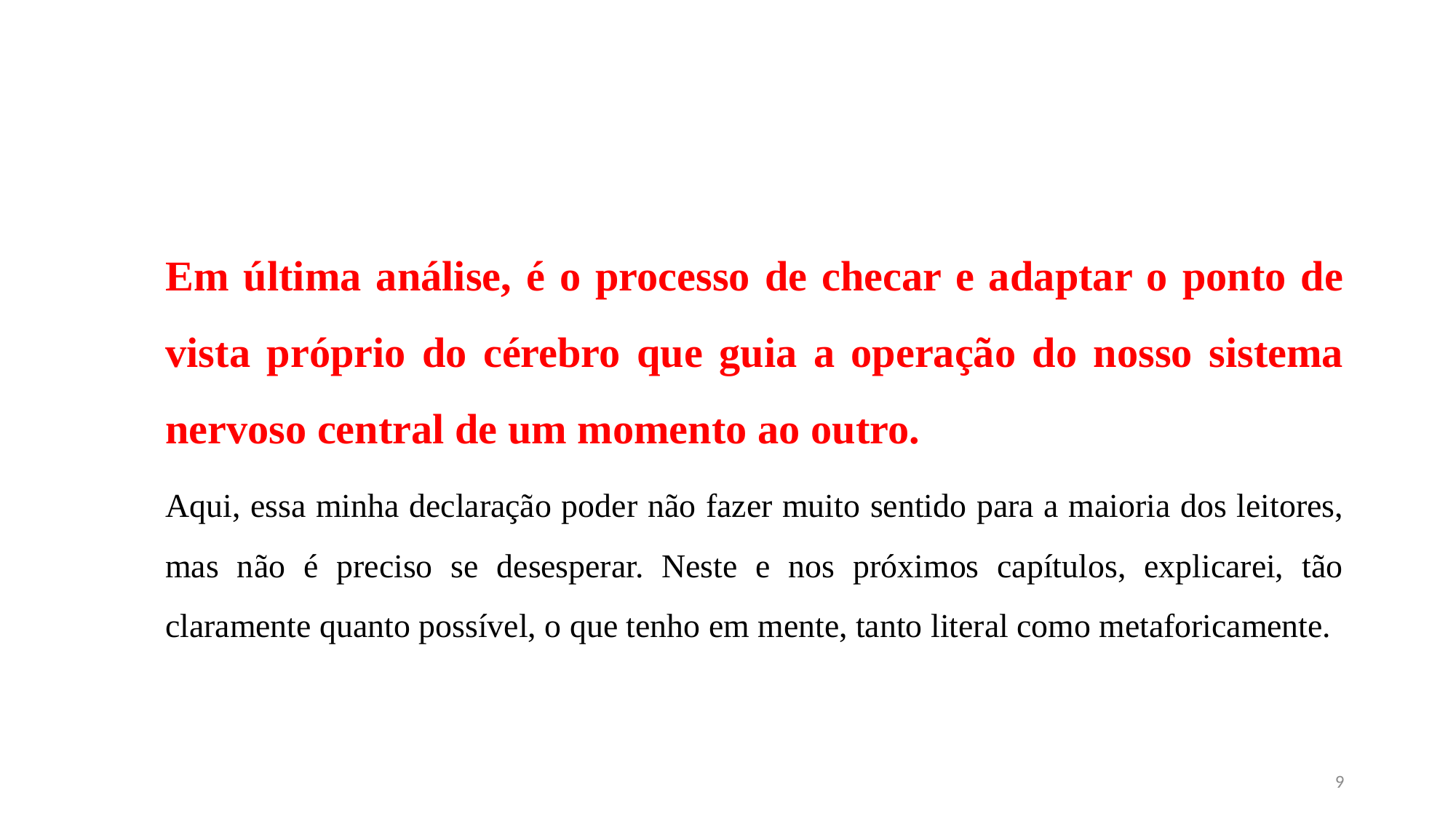

#
Em última análise, é o processo de checar e adaptar o ponto de vista próprio do cérebro que guia a operação do nosso sistema nervoso central de um momento ao outro.
Aqui, essa minha declaração poder não fazer muito sentido para a maioria dos leitores, mas não é preciso se desesperar. Neste e nos próximos capítulos, explicarei, tão claramente quanto possível, o que tenho em mente, tanto literal como metaforicamente.

9